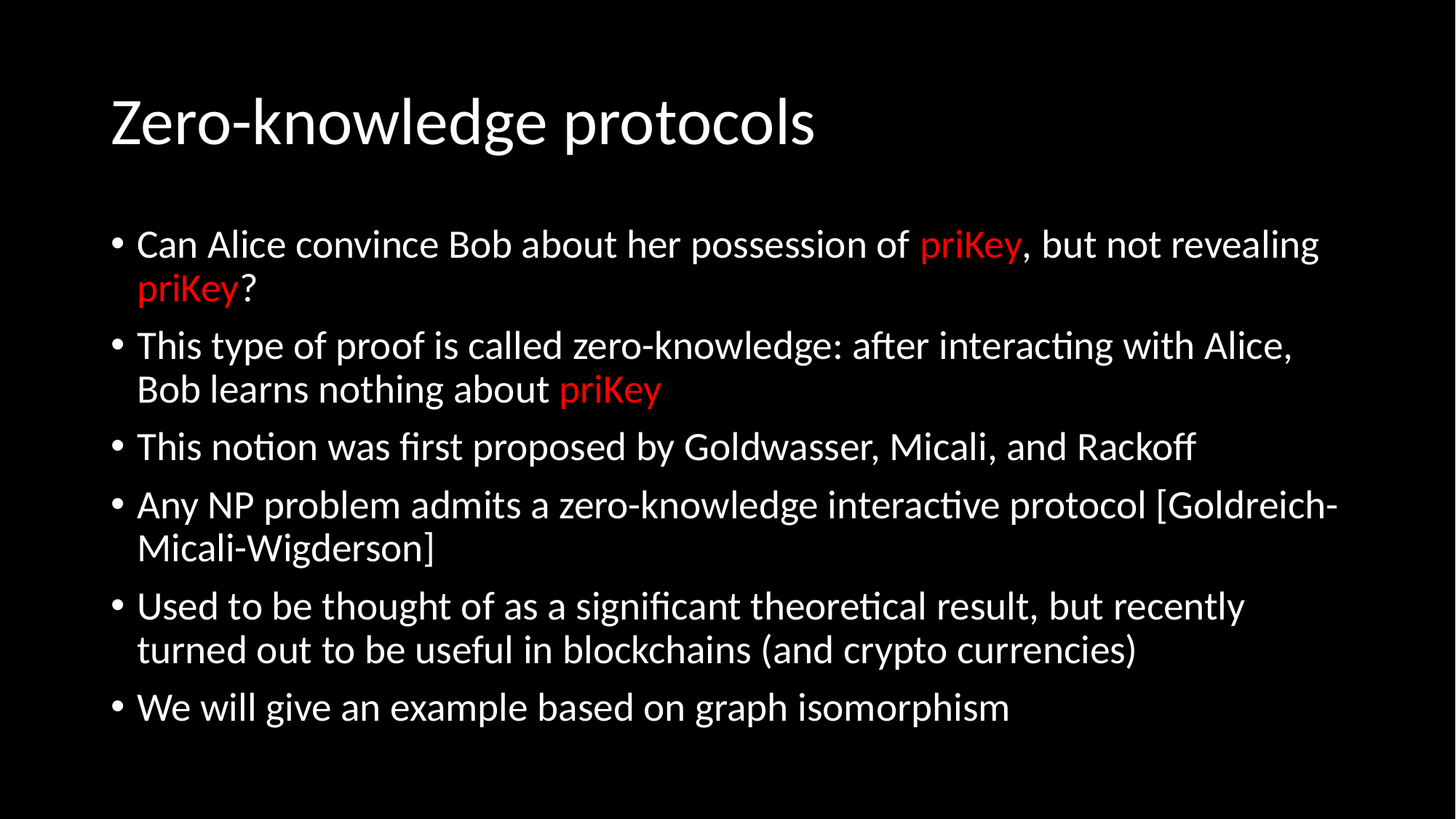

# Zero-knowledge protocols
Can Alice convince Bob about her possession of priKey, but not revealing priKey?
This type of proof is called zero-knowledge: after interacting with Alice, Bob learns nothing about priKey
This notion was first proposed by Goldwasser, Micali, and Rackoff
Any NP problem admits a zero-knowledge interactive protocol [Goldreich-Micali-Wigderson]
Used to be thought of as a significant theoretical result, but recently turned out to be useful in blockchains (and crypto currencies)
We will give an example based on graph isomorphism